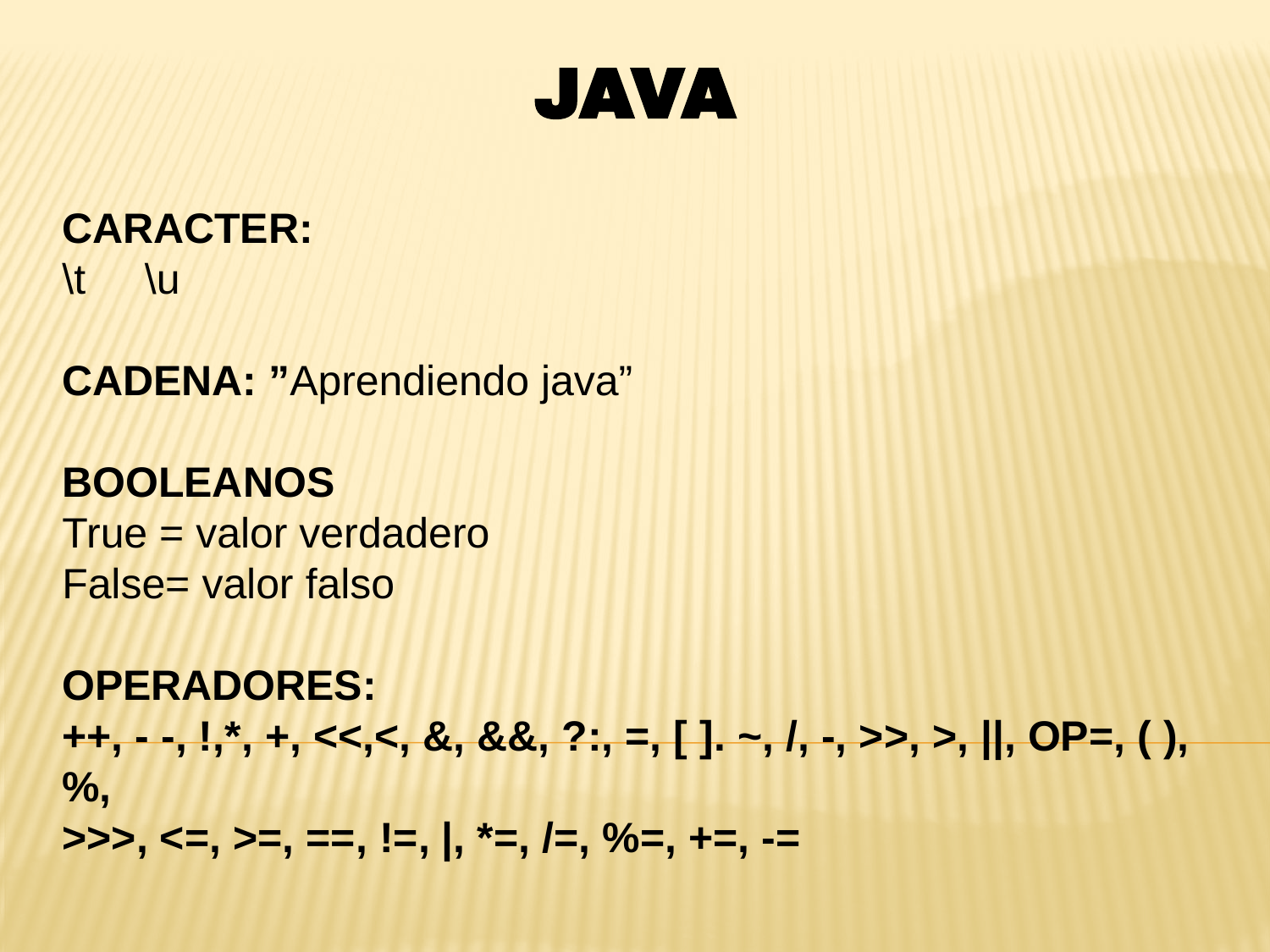

JAVA
CARACTER:
\t     \u

CADENA: ”Aprendiendo java”

BOOLEANOS
True = valor verdadero
False= valor falso

OPERADORES:
++, - -, !,*, +, <<,<, &, &&, ?:, =, [ ]. ~, /, -, >>, >, ||, OP=, ( ), %,
>>>, <=, >=, ==, !=, |, *=, /=, %=, +=, -=